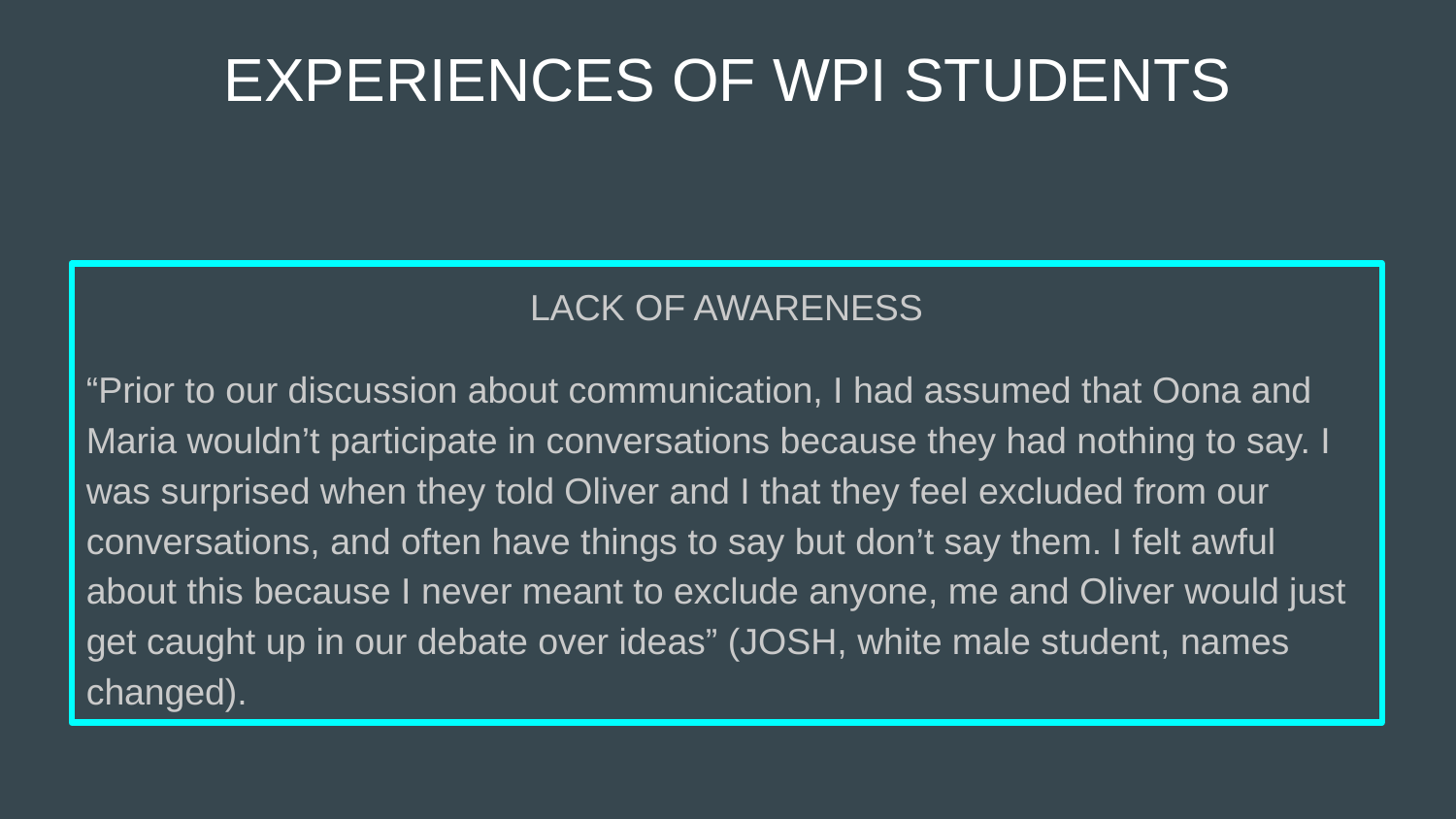

# EXPERIENCES OF WPI STUDENTS
LACK OF AWARENESS
“Prior to our discussion about communication, I had assumed that Oona and Maria wouldn’t participate in conversations because they had nothing to say. I was surprised when they told Oliver and I that they feel excluded from our conversations, and often have things to say but don’t say them. I felt awful about this because I never meant to exclude anyone, me and Oliver would just get caught up in our debate over ideas” (JOSH, white male student, names changed).